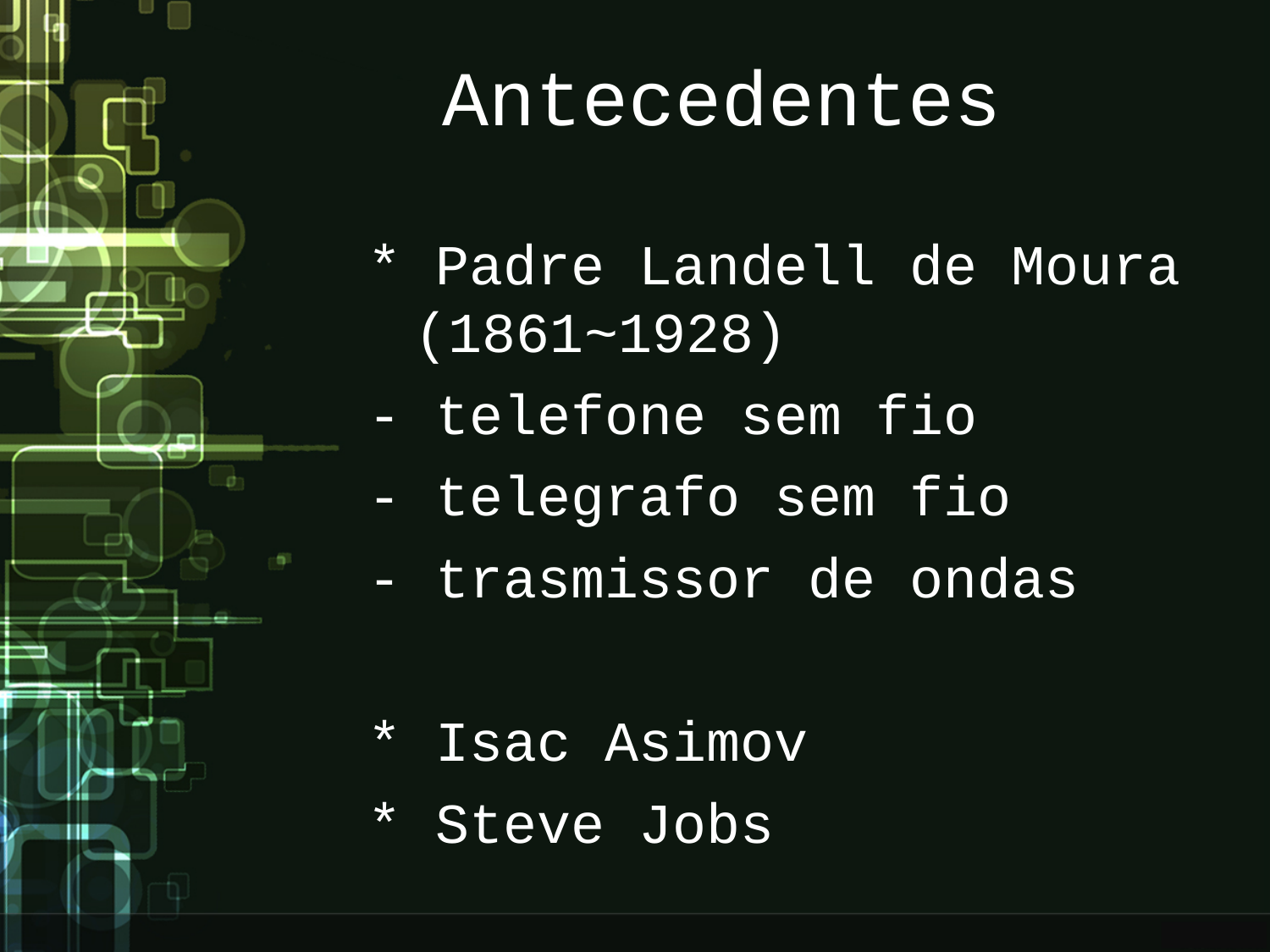

Antecedentes
* Padre Landell de Moura (1861~1928)
- telefone sem fio
- telegrafo sem fio
- trasmissor de ondas

* Isac Asimov
* Steve Jobs